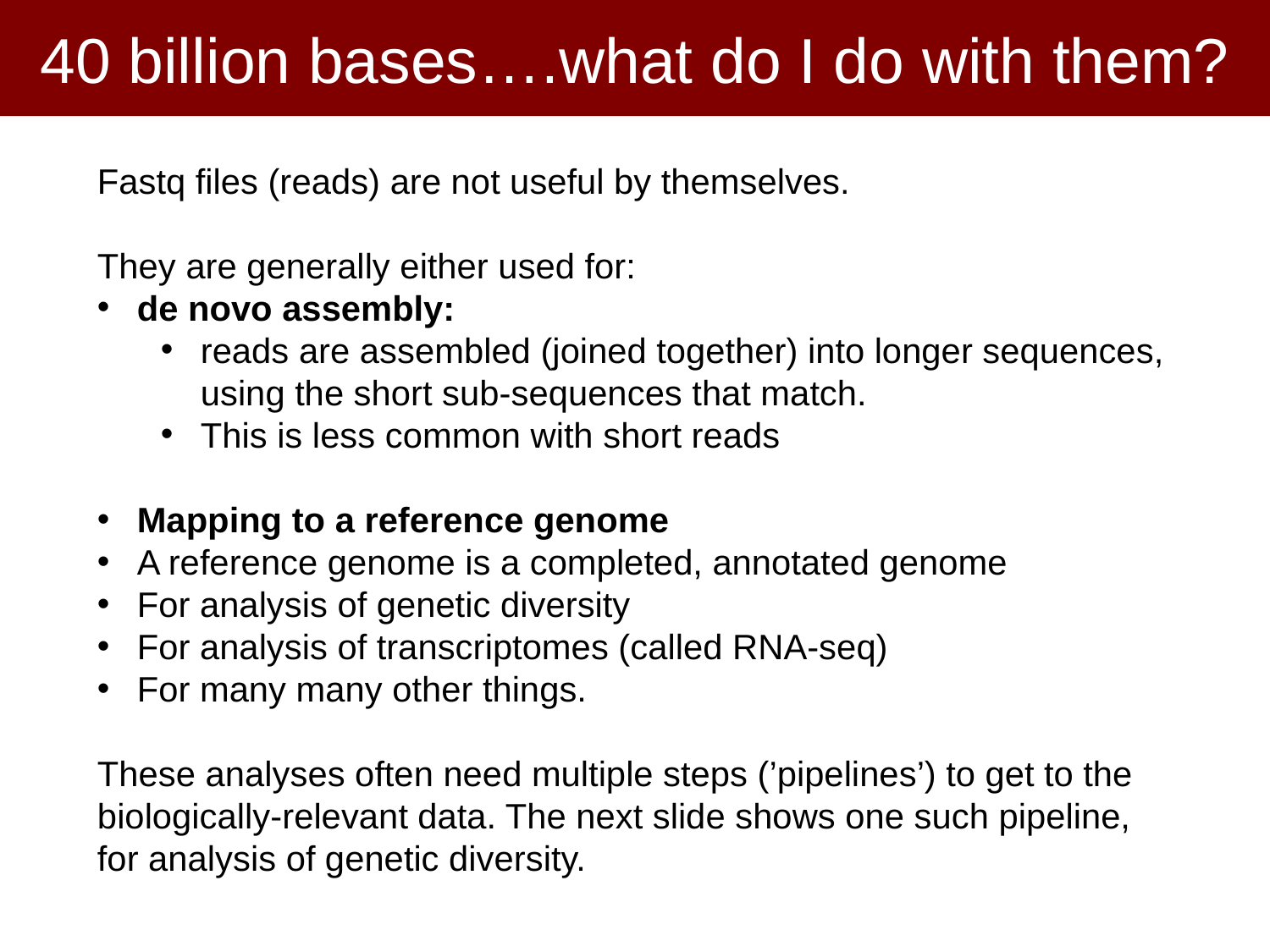

# 40 billion bases….what do I do with them?
Fastq files (reads) are not useful by themselves.

They are generally either used for:
de novo assembly:
reads are assembled (joined together) into longer sequences, using the short sub-sequences that match.
This is less common with short reads

Mapping to a reference genome
A reference genome is a completed, annotated genome
For analysis of genetic diversity
For analysis of transcriptomes (called RNA-seq)
For many many other things.

These analyses often need multiple steps (’pipelines’) to get to the biologically-relevant data. The next slide shows one such pipeline, for analysis of genetic diversity.